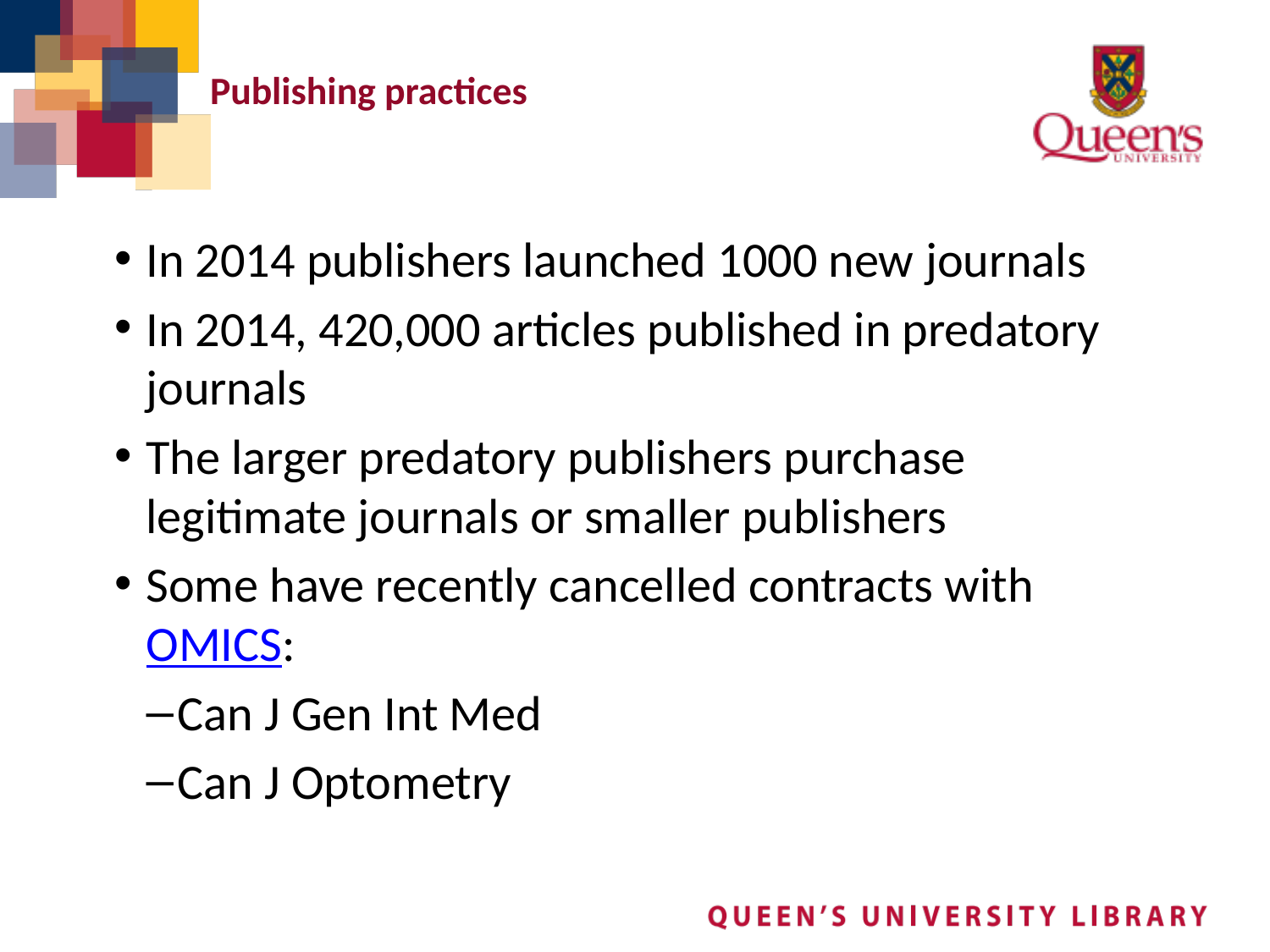

# Publishing practices
In 2014 publishers launched 1000 new journals
In 2014, 420,000 articles published in predatory journals
The larger predatory publishers purchase legitimate journals or smaller publishers
Some have recently cancelled contracts with OMICS:
Can J Gen Int Med
Can J Optometry